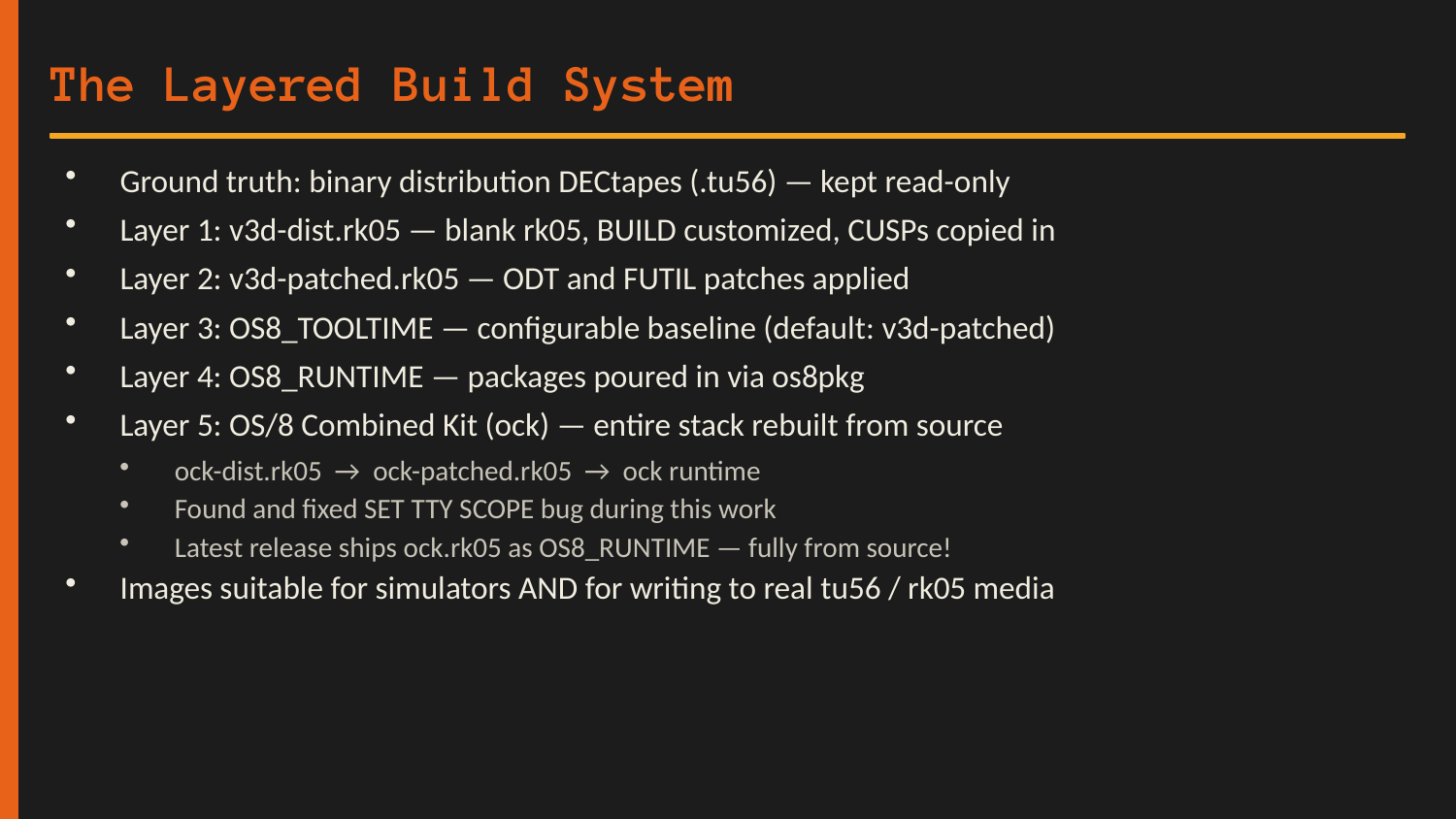

The Layered Build System

Ground truth: binary distribution DECtapes (.tu56) — kept read-only
Layer 1: v3d-dist.rk05 — blank rk05, BUILD customized, CUSPs copied in
Layer 2: v3d-patched.rk05 — ODT and FUTIL patches applied
Layer 3: OS8_TOOLTIME — configurable baseline (default: v3d-patched)
Layer 4: OS8_RUNTIME — packages poured in via os8pkg
Layer 5: OS/8 Combined Kit (ock) — entire stack rebuilt from source
ock-dist.rk05  →  ock-patched.rk05  →  ock runtime
Found and fixed SET TTY SCOPE bug during this work
Latest release ships ock.rk05 as OS8_RUNTIME — fully from source!
Images suitable for simulators AND for writing to real tu56 / rk05 media